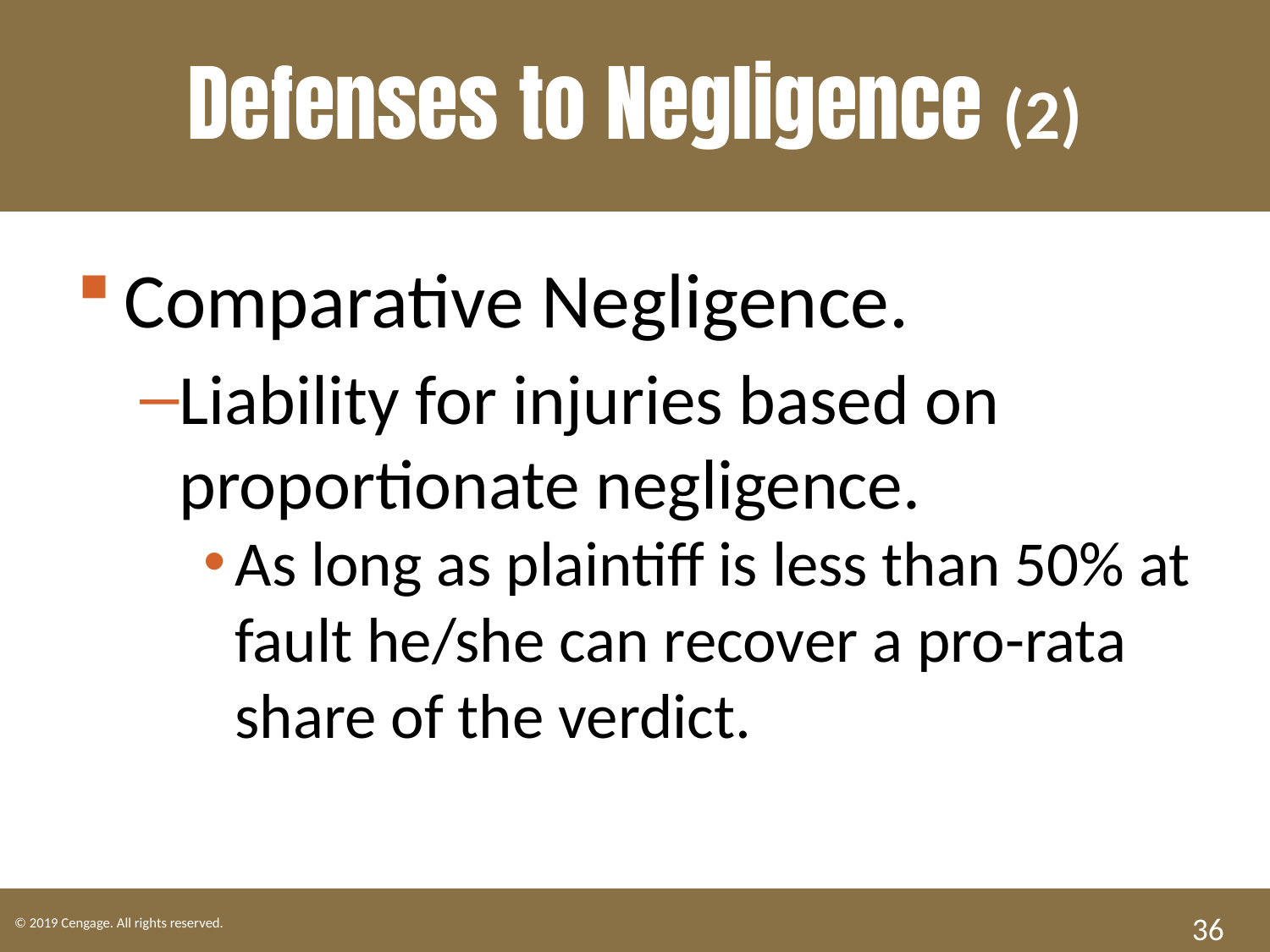

Defenses to Negligence (2)
Comparative Negligence.
Liability for injuries based on
proportionate negligence.
As long as plaintiff is less than 50% at fault he/she can recover a pro-rata share of the verdict.
36